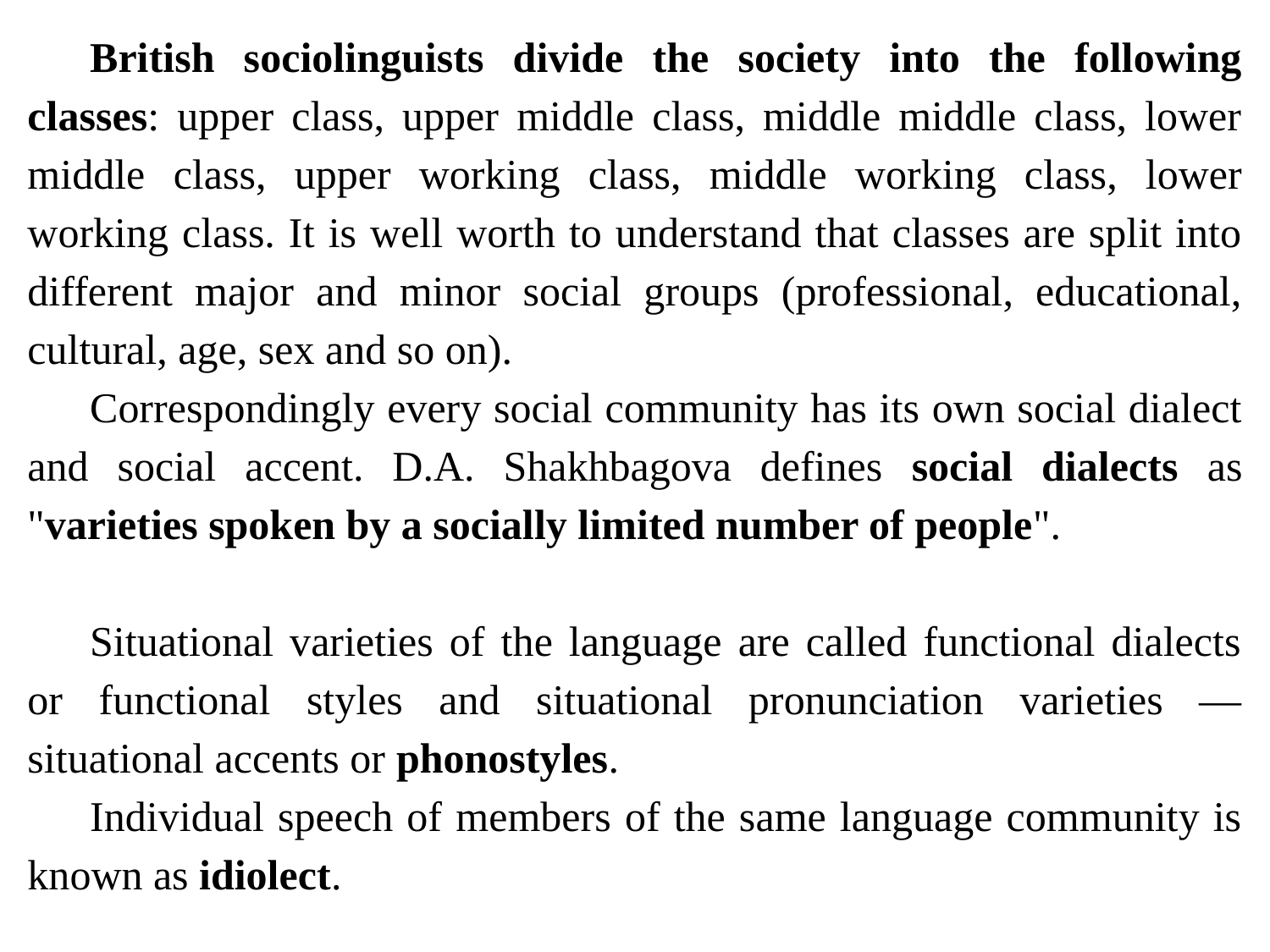

British sociolinguists divide the society into the following classes: upper class, upper middle class, middle middle class, lower middle class, upper working class, middle working class, lower working class. It is well worth to understand that classes are split into different major and minor social groups (professional, educational, cultural, age, sex and so on).
Correspondingly every social community has its own social dialect and social accent. D.A. Shakhbagova defines social dialects as "varieties spoken by a socially limited number of people".

Situational varieties of the language are called functional dialects or functional styles and situational pronunciation varieties — situational accents or phonostyles.
Individual speech of members of the same language community is known as idiolect.